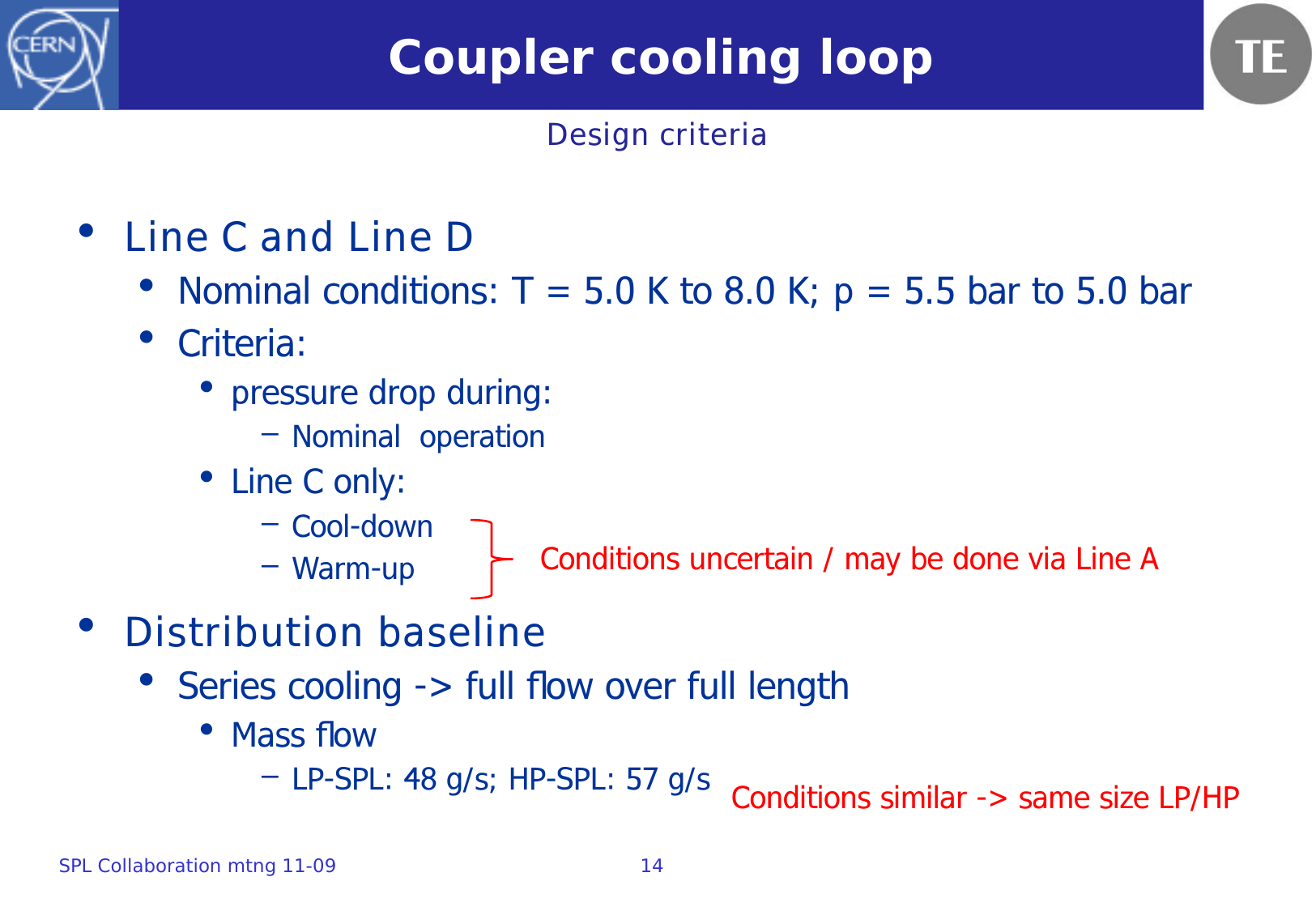

# Coupler cooling loop
Design criteria
Line C and Line D
Nominal conditions: T = 5.0 K to 8.0 K; p = 5.5 bar to 5.0 bar
Criteria:
pressure drop during:
Nominal  operation
Line C only:
Cool-down
Warm-up
Distribution baseline
Series cooling -> full flow over full length
Mass flow
LP-SPL: 48 g/s; HP-SPL: 57 g/s

Conditions uncertain / may be done via Line A
Conditions similar -> same size LP/HP
SPL Collaboration mtng 11-09
14